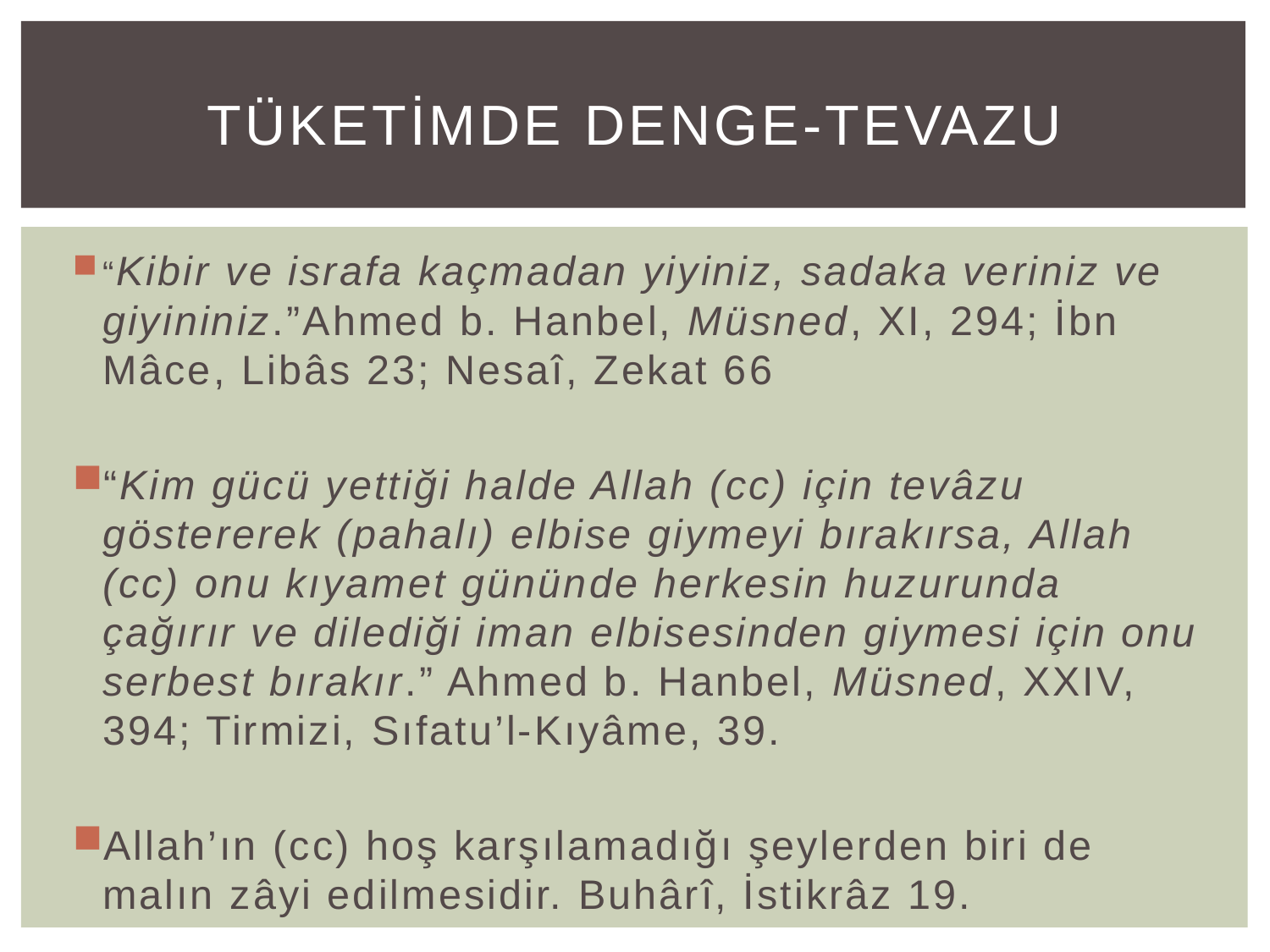

# Tüketİmde denge-tevazu
“Kibir ve israfa kaçmadan yiyiniz, sadaka veriniz ve giyininiz.”Ahmed b. Hanbel, Müsned, XI, 294; İbn Mâce, Libâs 23; Nesaî, Zekat 66

“Kim gücü yettiği halde Allah (cc) için tevâzu göstererek (pahalı) elbise giymeyi bırakırsa, Allah (cc) onu kıyamet gününde herkesin huzurunda çağırır ve dilediği iman elbisesinden giymesi için onu serbest bırakır.” Ahmed b. Hanbel, Müsned, XXIV, 394; Tirmizi, Sıfatu’l-Kıyâme, 39.

Allah’ın (cc) hoş karşılamadığı şeylerden biri de malın zâyi edilmesidir. Buhârî, İstikrâz 19.